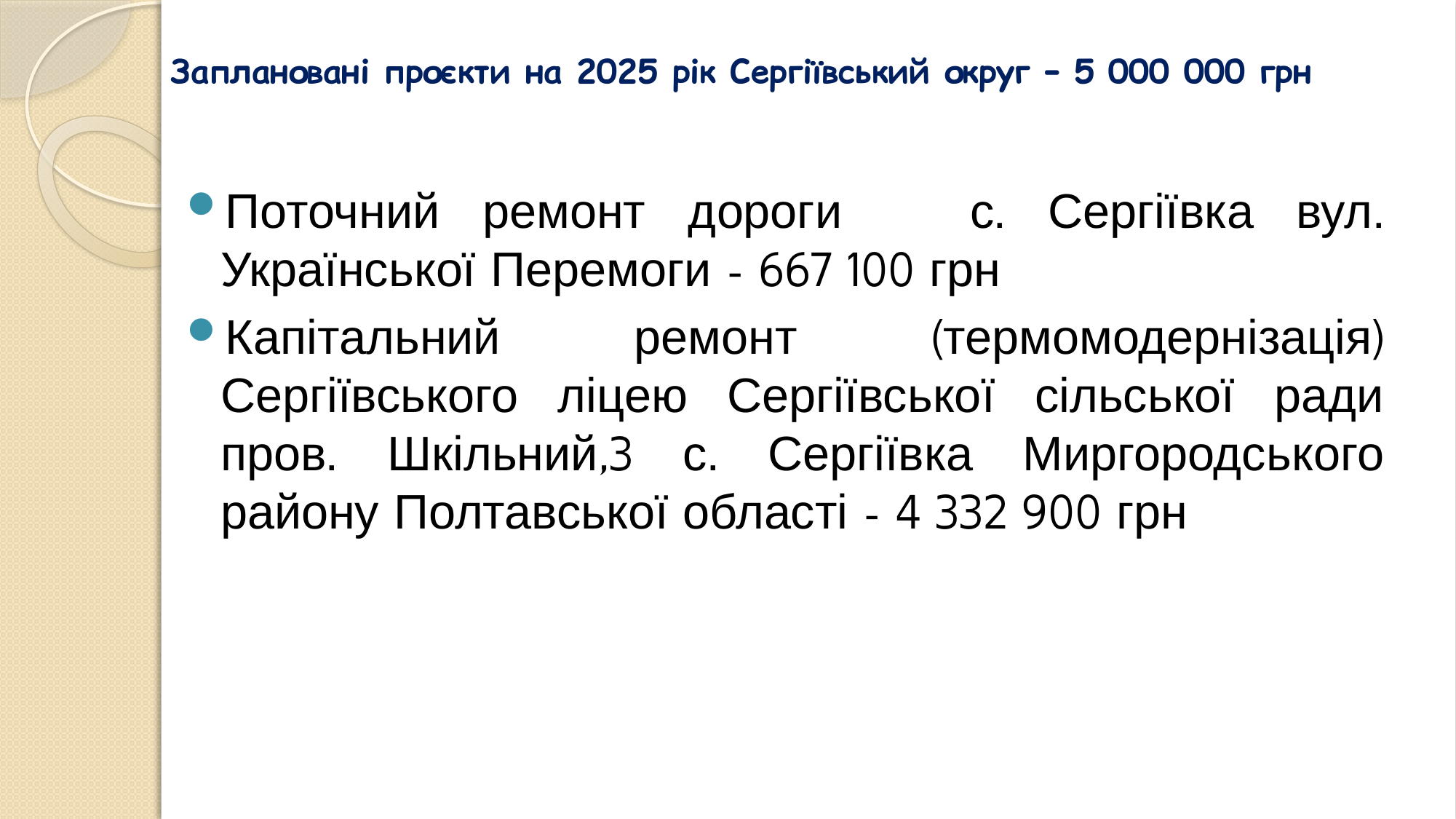

# Заплановані проєкти на 2025 рік Сергіївський округ – 5 000 000 грн
Поточний ремонт дороги   с. Сергіївка вул. Української Перемоги - 667 100 грн
Капітальний ремонт (термомодернізація) Сергіївського ліцею Сергіївської сільської ради пров. Шкільний,3 с. Сергіївка Миргородського району Полтавської області - 4 332 900 грн